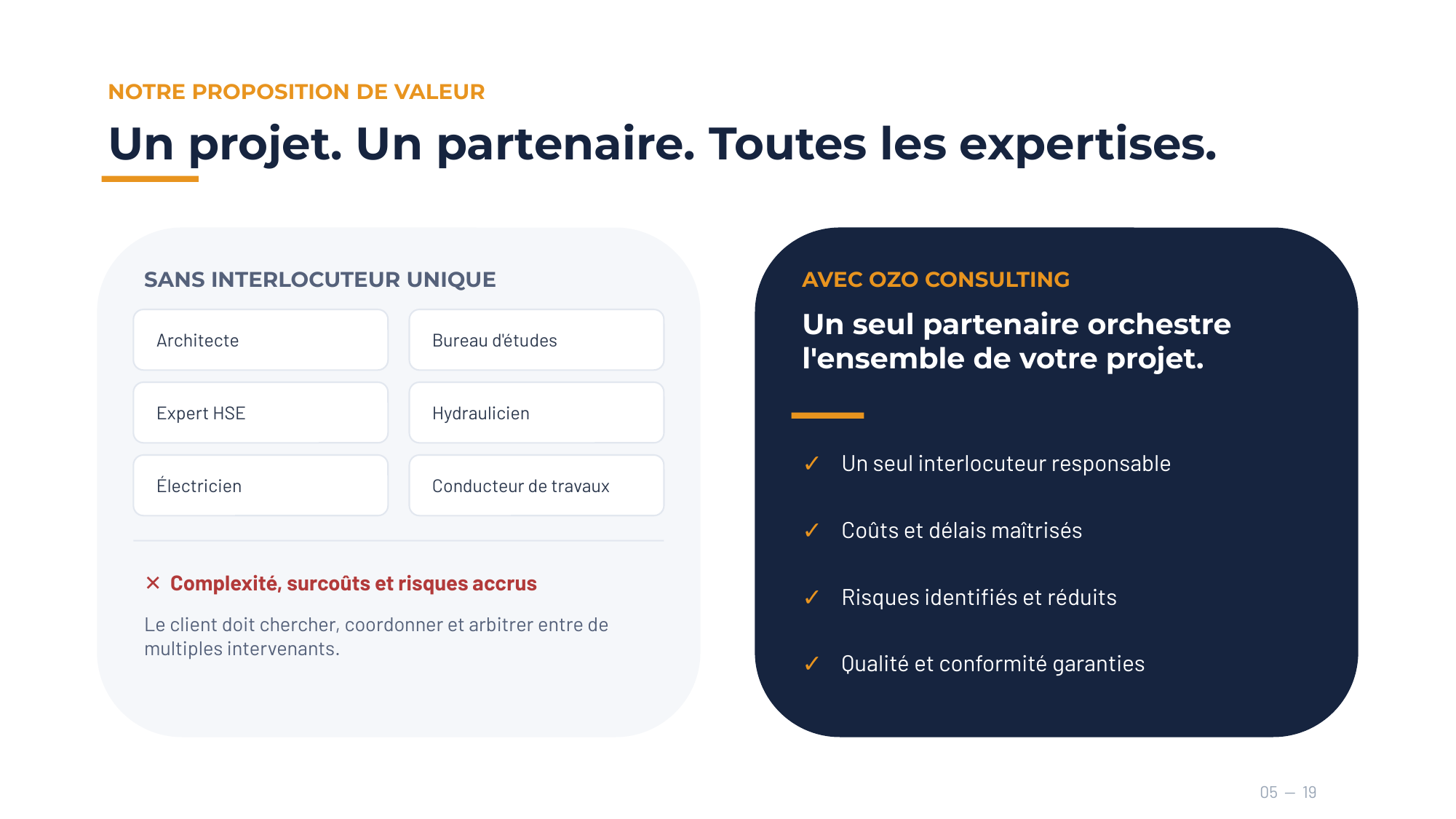

NOTRE PROPOSITION DE VALEUR
Un projet. Un partenaire. Toutes les expertises.

SANS INTERLOCUTEUR UNIQUE
AVEC OZO CONSULTING
Un seul partenaire orchestre l'ensemble de votre projet.

Architecte

Bureau d'études

Expert HSE

Hydraulicien

✓
Un seul interlocuteur responsable

Électricien

Conducteur de travaux
✓
Coûts et délais maîtrisés

✕  Complexité, surcoûts et risques accrus
✓
Risques identifiés et réduits
Le client doit chercher, coordonner et arbitrer entre de multiples intervenants.
✓
Qualité et conformité garanties
05  —  19